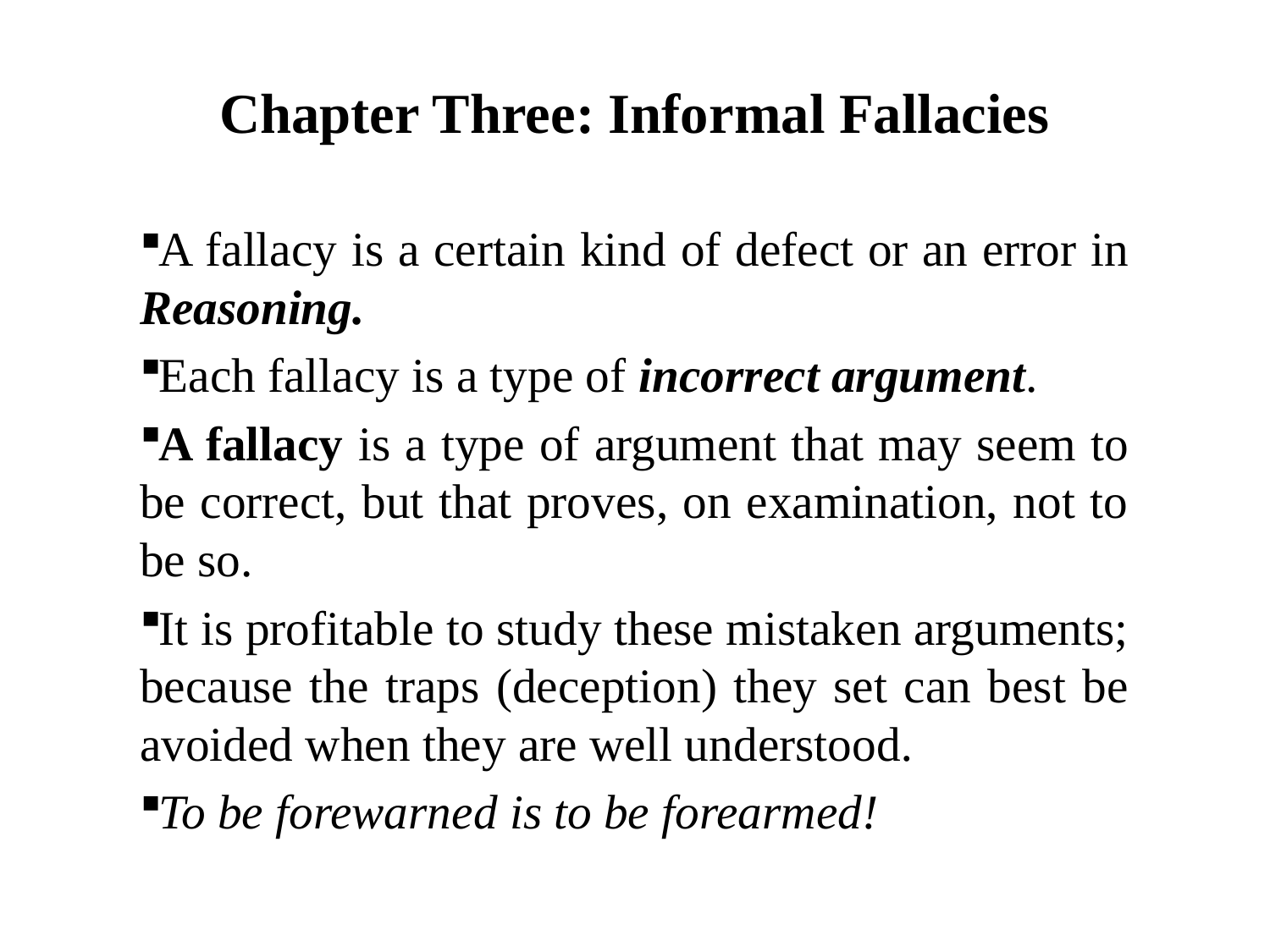

# Chapter Three: Informal Fallacies
A fallacy is a certain kind of defect or an error in Reasoning.
Each fallacy is a type of incorrect argument.
A fallacy is a type of argument that may seem to be correct, but that proves, on examination, not to be so.
It is profitable to study these mistaken arguments; because the traps (deception) they set can best be avoided when they are well understood.
To be forewarned is to be forearmed!